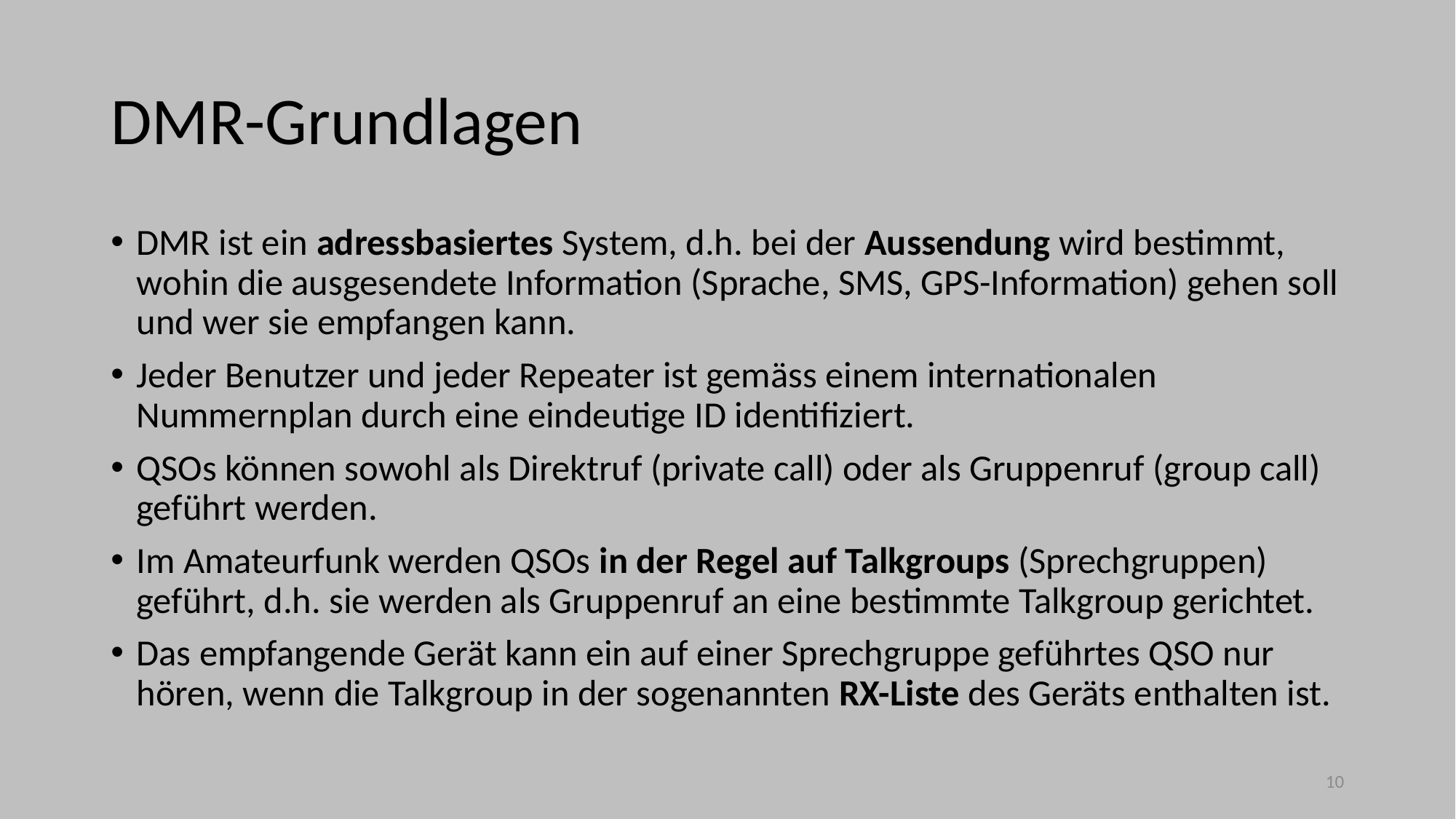

# DMR-Grundlagen
DMR ist ein adressbasiertes System, d.h. bei der Aussendung wird bestimmt, wohin die ausgesendete Information (Sprache, SMS, GPS-Information) gehen soll und wer sie empfangen kann.
Jeder Benutzer und jeder Repeater ist gemäss einem internationalen Nummernplan durch eine eindeutige ID identifiziert.
QSOs können sowohl als Direktruf (private call) oder als Gruppenruf (group call) geführt werden.
Im Amateurfunk werden QSOs in der Regel auf Talkgroups (Sprechgruppen) geführt, d.h. sie werden als Gruppenruf an eine bestimmte Talkgroup gerichtet.
Das empfangende Gerät kann ein auf einer Sprechgruppe geführtes QSO nur hören, wenn die Talkgroup in der sogenannten RX-Liste des Geräts enthalten ist.
10